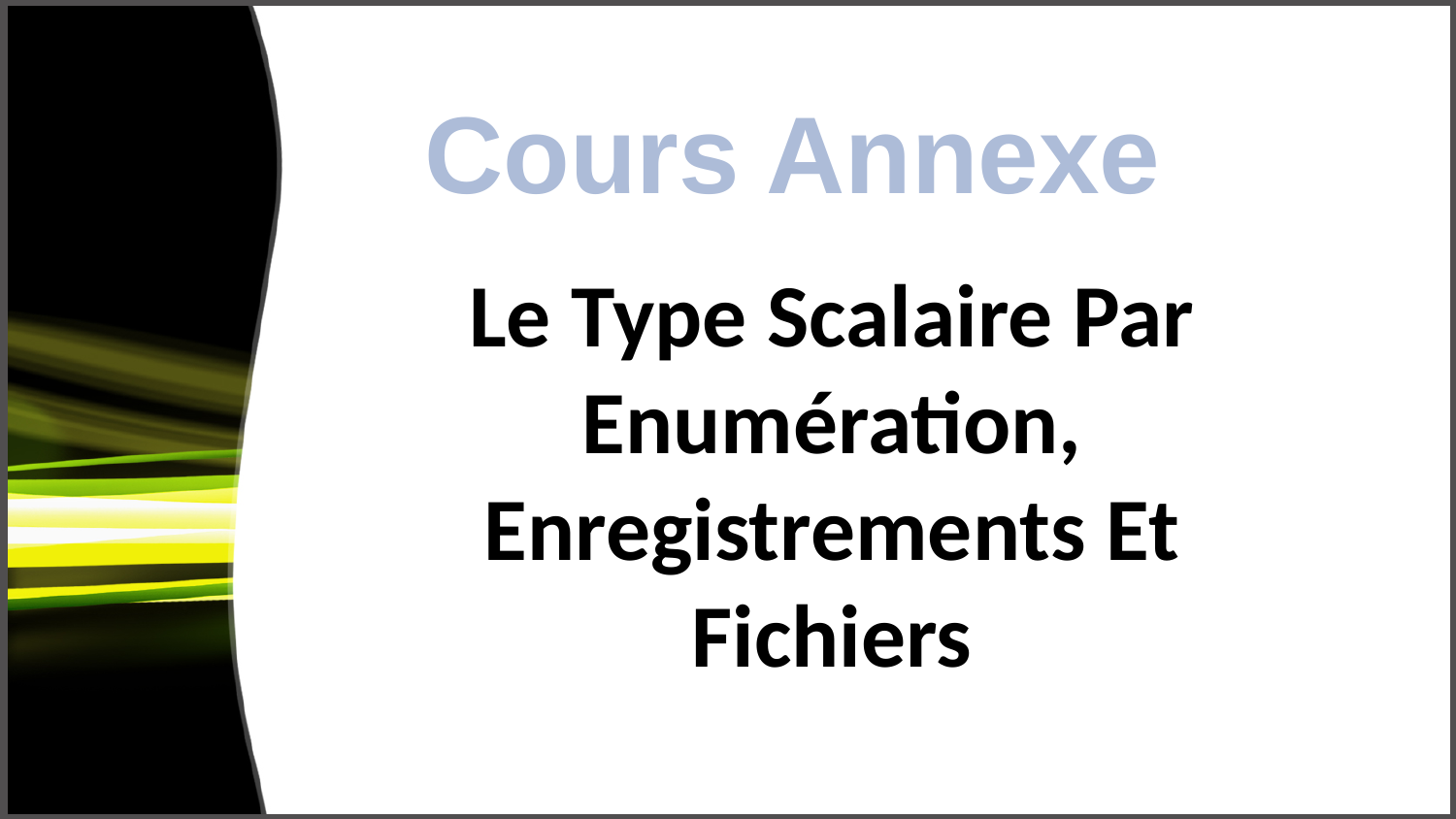

Cours Annexe
# Le Type Scalaire Par Enumération, Enregistrements Et Fichiers